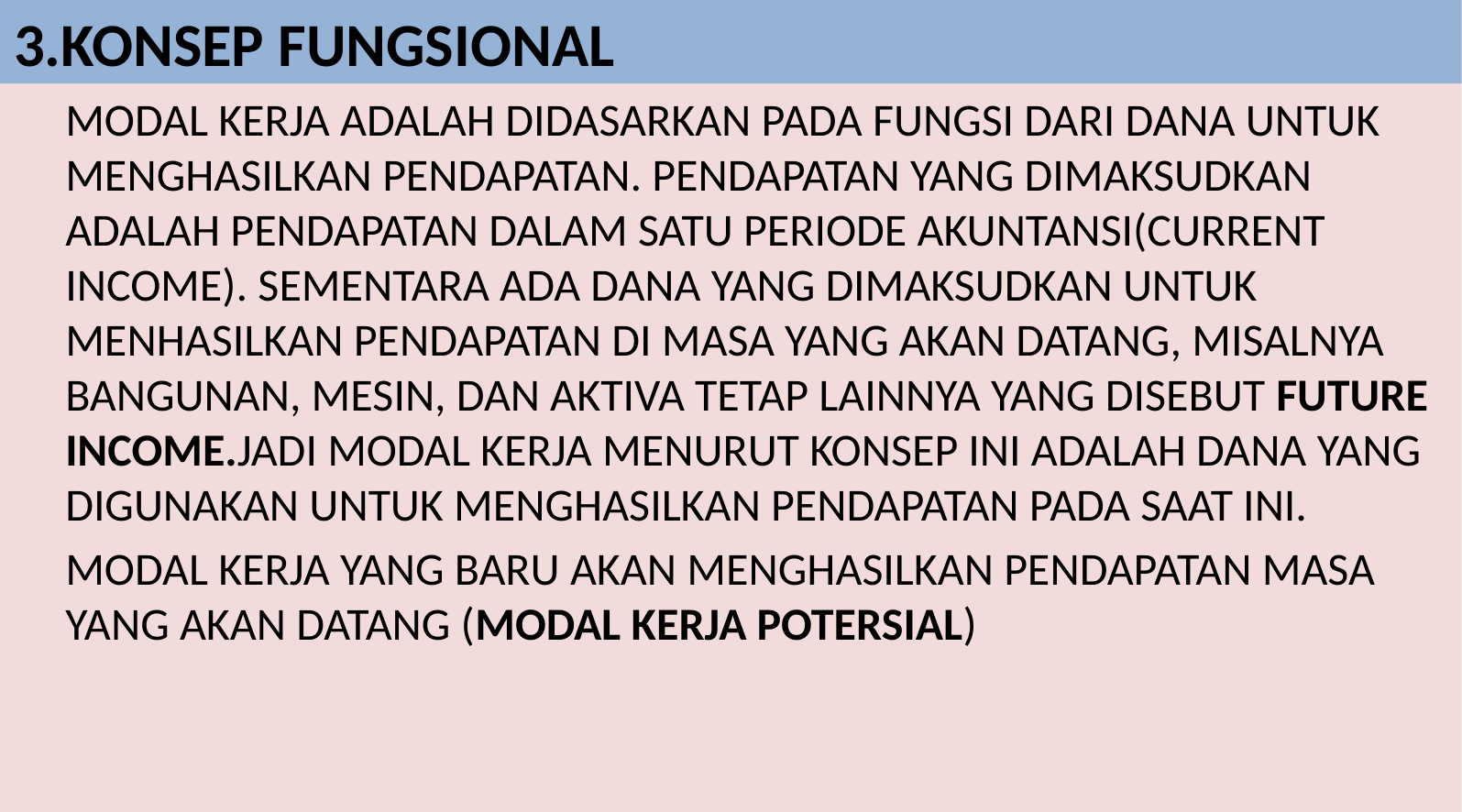

# 3.KONSEP FUNGSIONAL
	MODAL KERJA ADALAH DIDASARKAN PADA FUNGSI DARI DANA UNTUK MENGHASILKAN PENDAPATAN. PENDAPATAN YANG DIMAKSUDKAN ADALAH PENDAPATAN DALAM SATU PERIODE AKUNTANSI(CURRENT INCOME). SEMENTARA ADA DANA YANG DIMAKSUDKAN UNTUK MENHASILKAN PENDAPATAN DI MASA YANG AKAN DATANG, MISALNYA BANGUNAN, MESIN, DAN AKTIVA TETAP LAINNYA YANG DISEBUT FUTURE INCOME.JADI MODAL KERJA MENURUT KONSEP INI ADALAH DANA YANG DIGUNAKAN UNTUK MENGHASILKAN PENDAPATAN PADA SAAT INI.
	MODAL KERJA YANG BARU AKAN MENGHASILKAN PENDAPATAN MASA YANG AKAN DATANG (MODAL KERJA POTERSIAL)